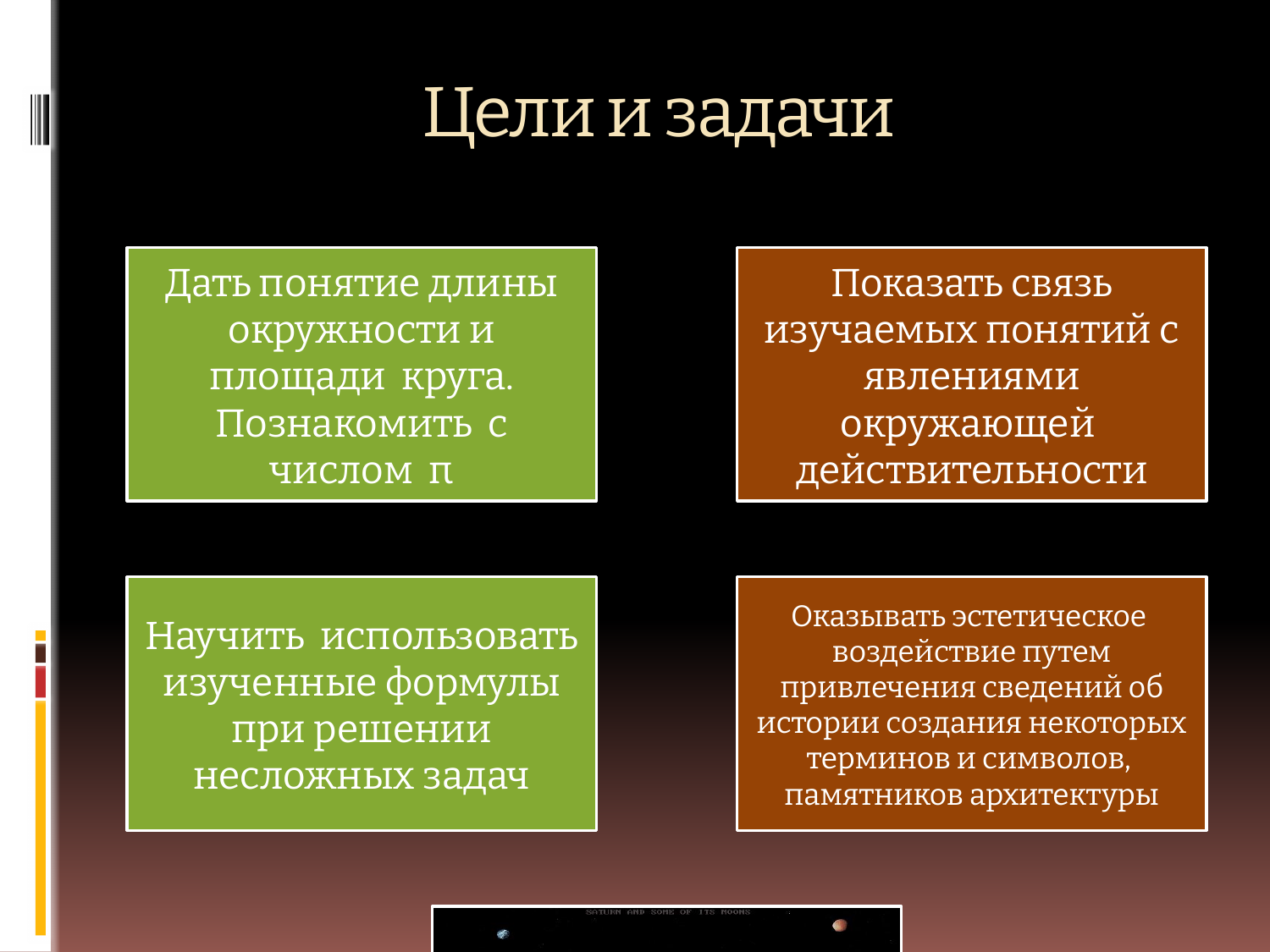

# Цели и задачи
Дать понятие длины окружности и площади  круга. Познакомить  с числом  π
Показать связь изучаемых понятий с явлениями окружающей  действительности
Научить  использовать изученные формулы при решении несложных задач
Оказывать эстетическое  воздействие путем привлечения сведений об истории создания некоторых терминов и символов,  памятников архитектуры